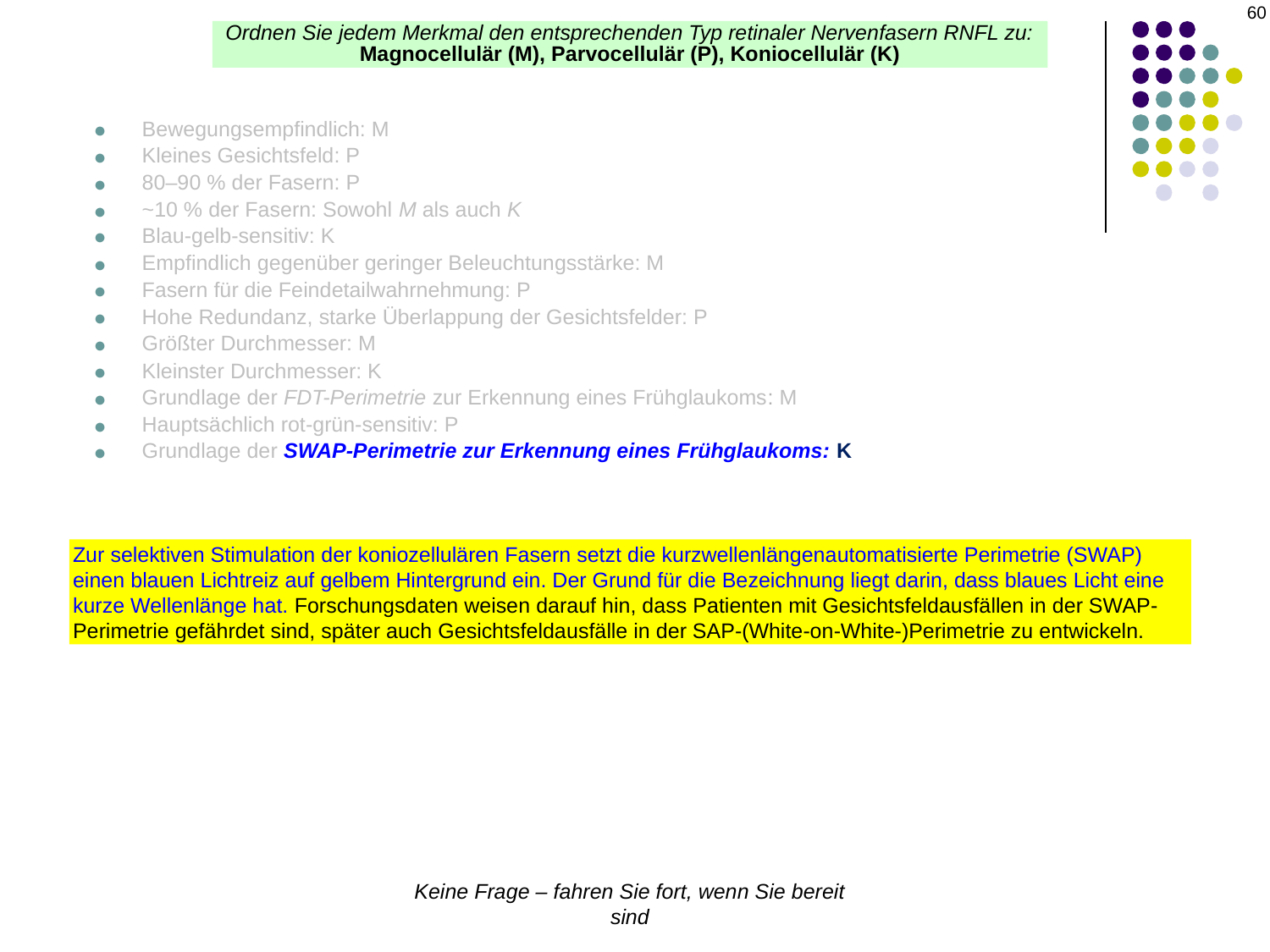

60
Ordnen Sie jedem Merkmal den entsprechenden Typ retinaler Nervenfasern RNFL zu:
Magnocellulär (M), Parvocellulär (P), Koniocellulär (K)
Bewegungsempfindlich: M
Kleines Gesichtsfeld: P
80–90 % der Fasern: P
~10 % der Fasern: Sowohl M als auch K
Blau-gelb-sensitiv: K
Empfindlich gegenüber geringer Beleuchtungsstärke: M
Fasern für die Feindetailwahrnehmung: P
Hohe Redundanz, starke Überlappung der Gesichtsfelder: P
Größter Durchmesser: M
Kleinster Durchmesser: K
Grundlage der FDT-Perimetrie zur Erkennung eines Frühglaukoms: M
Hauptsächlich rot-grün-sensitiv: P
Grundlage der SWAP-Perimetrie zur Erkennung eines Frühglaukoms: K
Zur selektiven Stimulation der koniozellulären Fasern setzt die kurzwellenlängenautomatisierte Perimetrie (SWAP) einen blauen Lichtreiz auf gelbem Hintergrund ein. Der Grund für die Bezeichnung liegt darin, dass blaues Licht eine kurze Wellenlänge hat. Forschungsdaten weisen darauf hin, dass Patienten mit Gesichtsfeldausfällen in der SWAP-Perimetrie gefährdet sind, später auch Gesichtsfeldausfälle in der SAP-(White-on-White-)Perimetrie zu entwickeln.
Keine Frage – fahren Sie fort, wenn Sie bereit sind